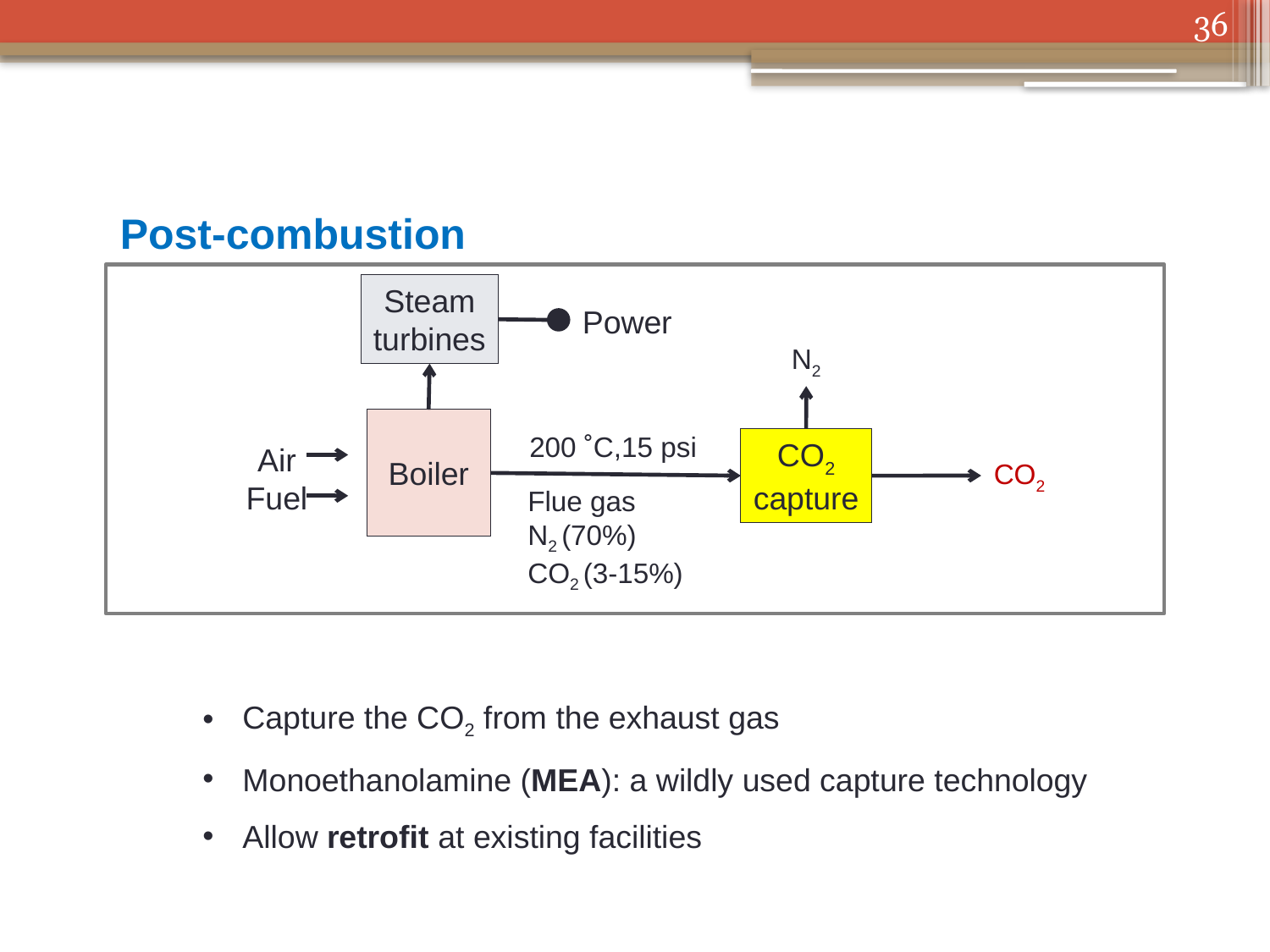

36
Post-combustion

Steam
turbines
Power

N2

Boiler

200 ˚C,15 psi
CO2
capture
Air
Fuel
CO2
Flue gas
N2 (70%)
CO2 (3-15%)
Capture the CO2 from the exhaust gas
Monoethanolamine (MEA): a wildly used capture technology
Allow retrofit at existing facilities